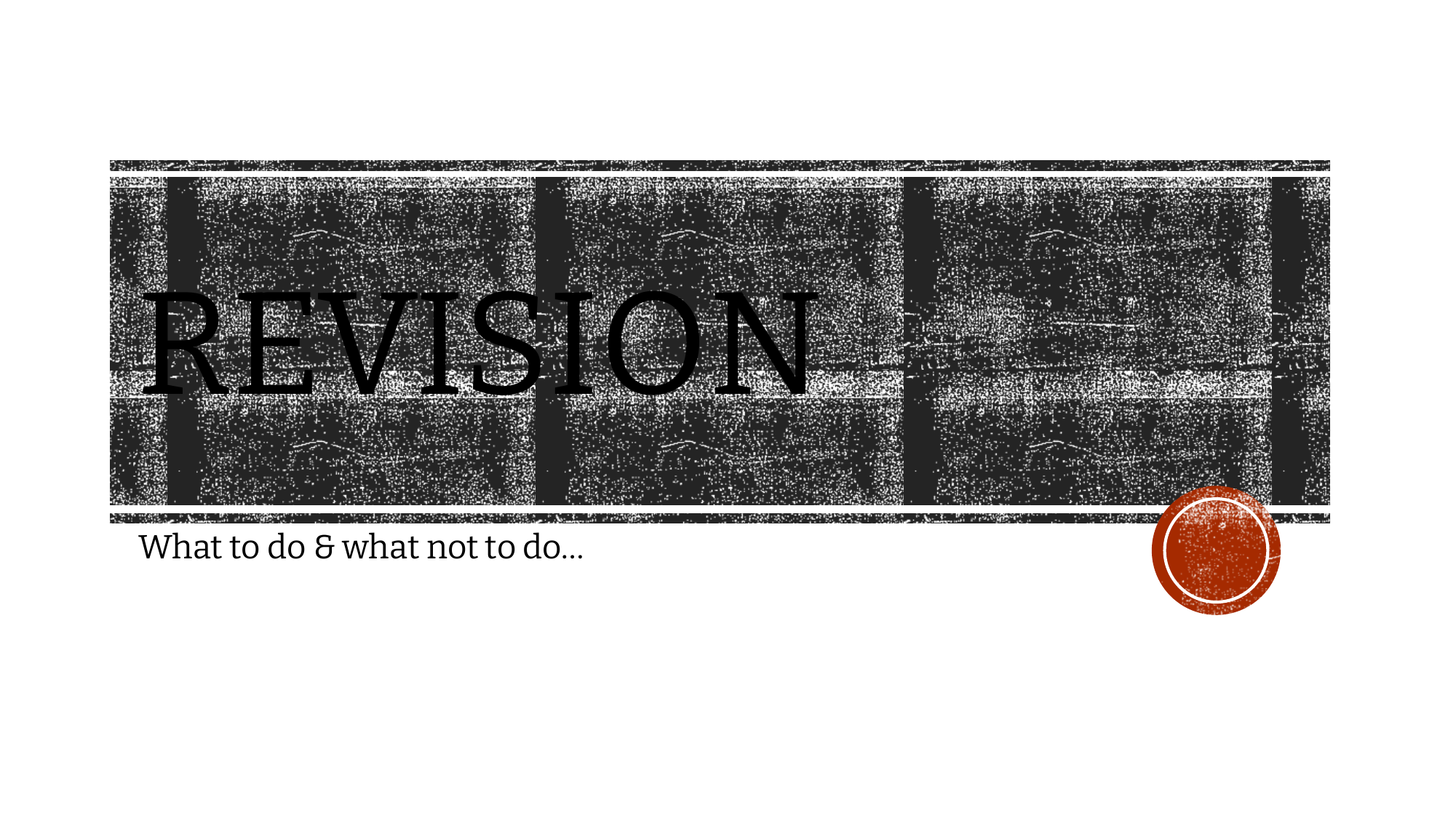

# Revision
What to do & what not to do…